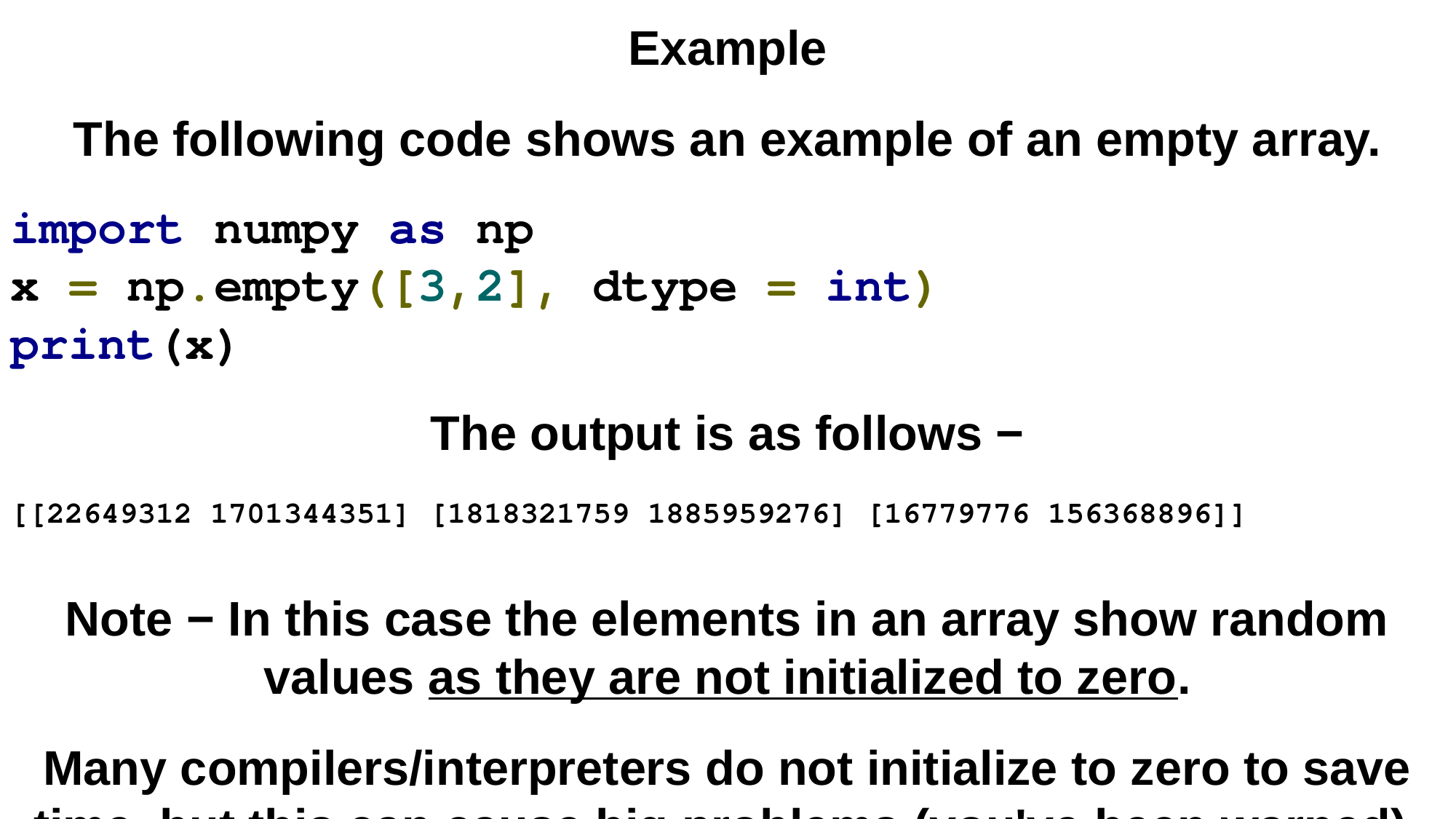

Example

The following code shows an example of an empty array.

import numpy as np
x = np.empty([3,2], dtype = int)
print(x)

The output is as follows −

[[22649312 1701344351] [1818321759 1885959276] [16779776 156368896]]
Note − In this case the elements in an array show random values as they are not initialized to zero.

Many compilers/interpreters do not initialize to zero to save time, but this can cause big problems (you've been warned).